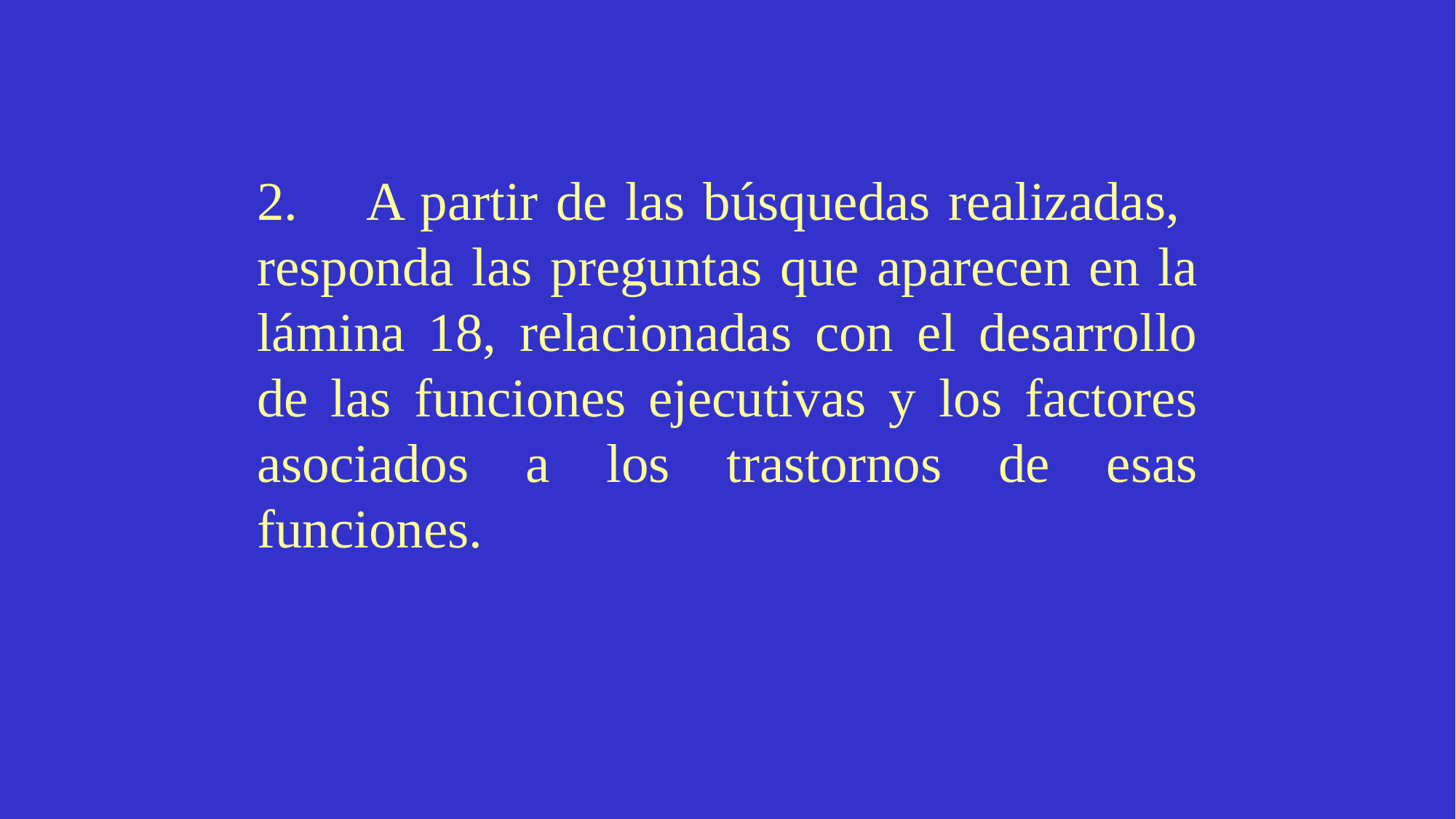

2.	A partir de las búsquedas realizadas,  responda las preguntas que aparecen en la lámina 18, relacionadas con el desarrollo de las funciones ejecutivas y los factores asociados a los trastornos de esas funciones.